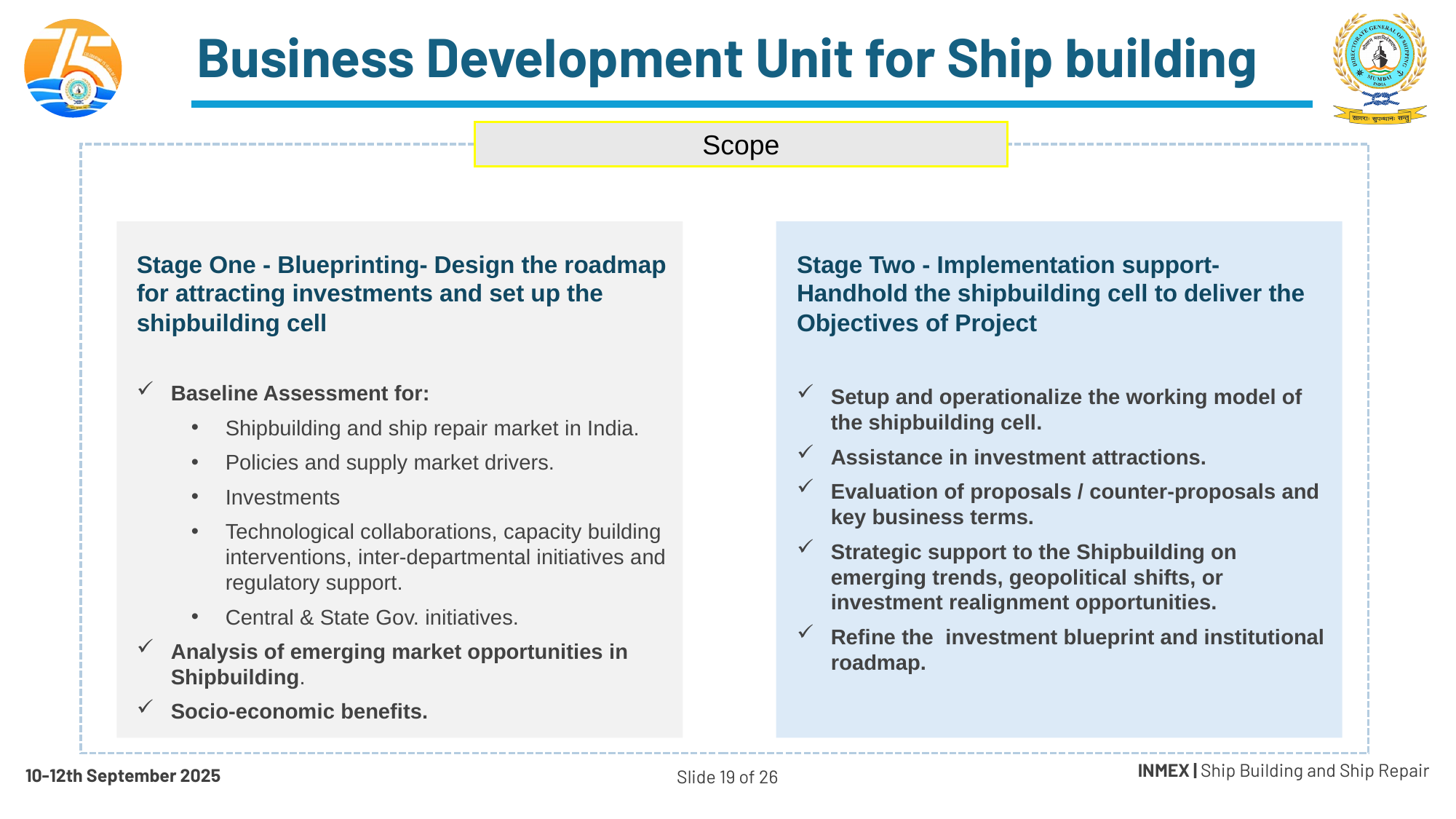

# Business Development Unit for Ship building
Scope

Stage Two - Implementation support- Handhold the shipbuilding cell to deliver the Objectives of Project

Setup and operationalize the working model of the shipbuilding cell.
Assistance in investment attractions.
Evaluation of proposals / counter-proposals and key business terms.
Strategic support to the Shipbuilding on emerging trends, geopolitical shifts, or investment realignment opportunities.
Refine the  investment blueprint and institutional roadmap.

Stage One - Blueprinting- Design the roadmap for attracting investments and set up the shipbuilding cell

Baseline Assessment for:
Shipbuilding and ship repair market in India.
Policies and supply market drivers.
Investments
Technological collaborations, capacity building interventions, inter-departmental initiatives and regulatory support.
Central & State Gov. initiatives.
Analysis of emerging market opportunities in Shipbuilding.
Socio-economic benefits.
INMEX | Ship Building and Ship Repair

10-12th September 2025
Slide 19 of 26